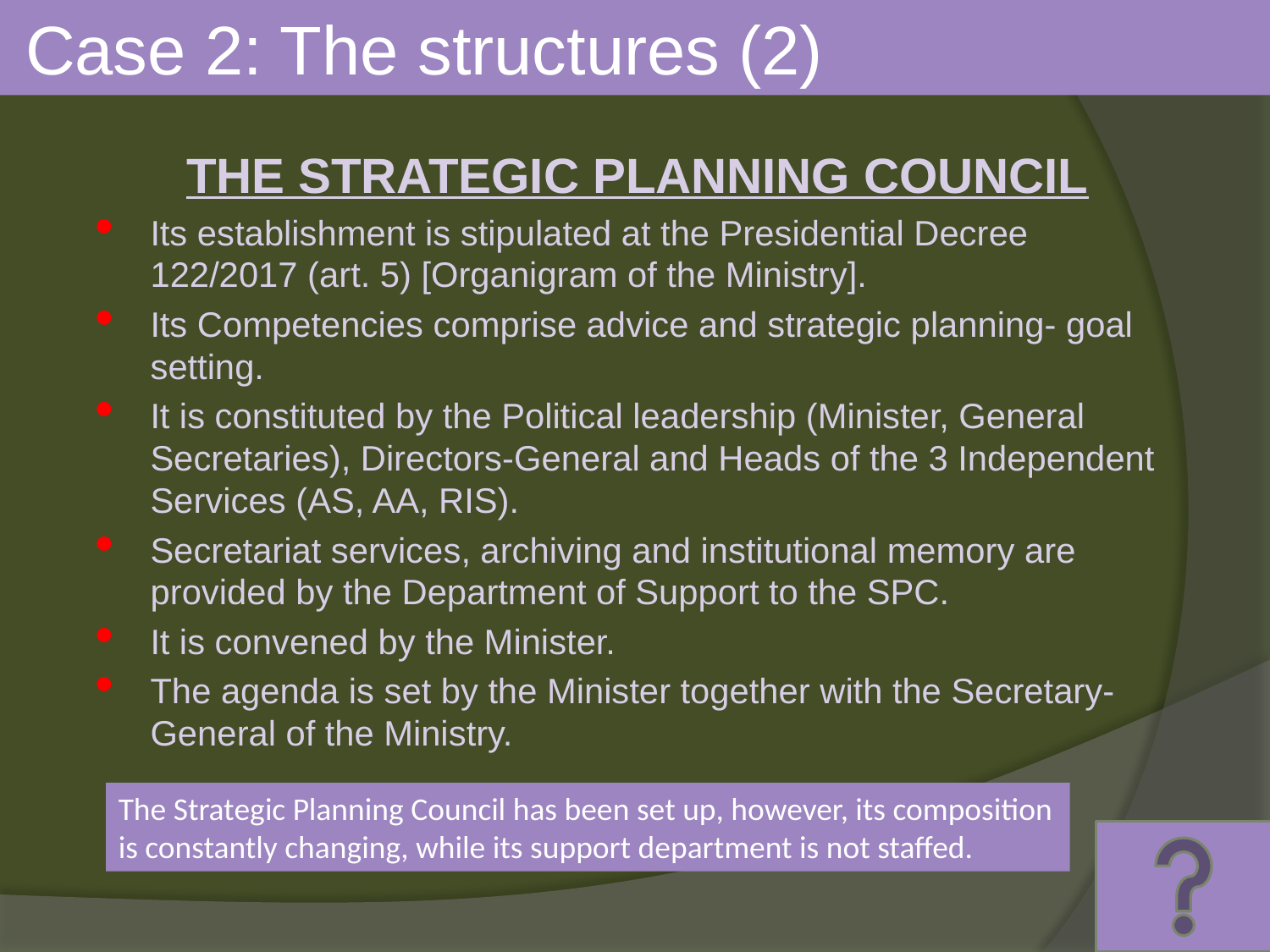

# Case 2: The structures (2)
THE STRATEGIC PLANNING COUNCIL
Its establishment is stipulated at the Presidential Decree 122/2017 (art. 5) [Organigram of the Ministry].
Its Competencies comprise advice and strategic planning- goal setting.
It is constituted by the Political leadership (Minister, General Secretaries), Directors-General and Heads of the 3 Independent Services (AS, AA, RIS).
Secretariat services, archiving and institutional memory are provided by the Department of Support to the SPC.
It is convened by the Minister.
The agenda is set by the Minister together with the Secretary-General of the Ministry.
The Strategic Planning Council has been set up, however, its composition is constantly changing, while its support department is not staffed.